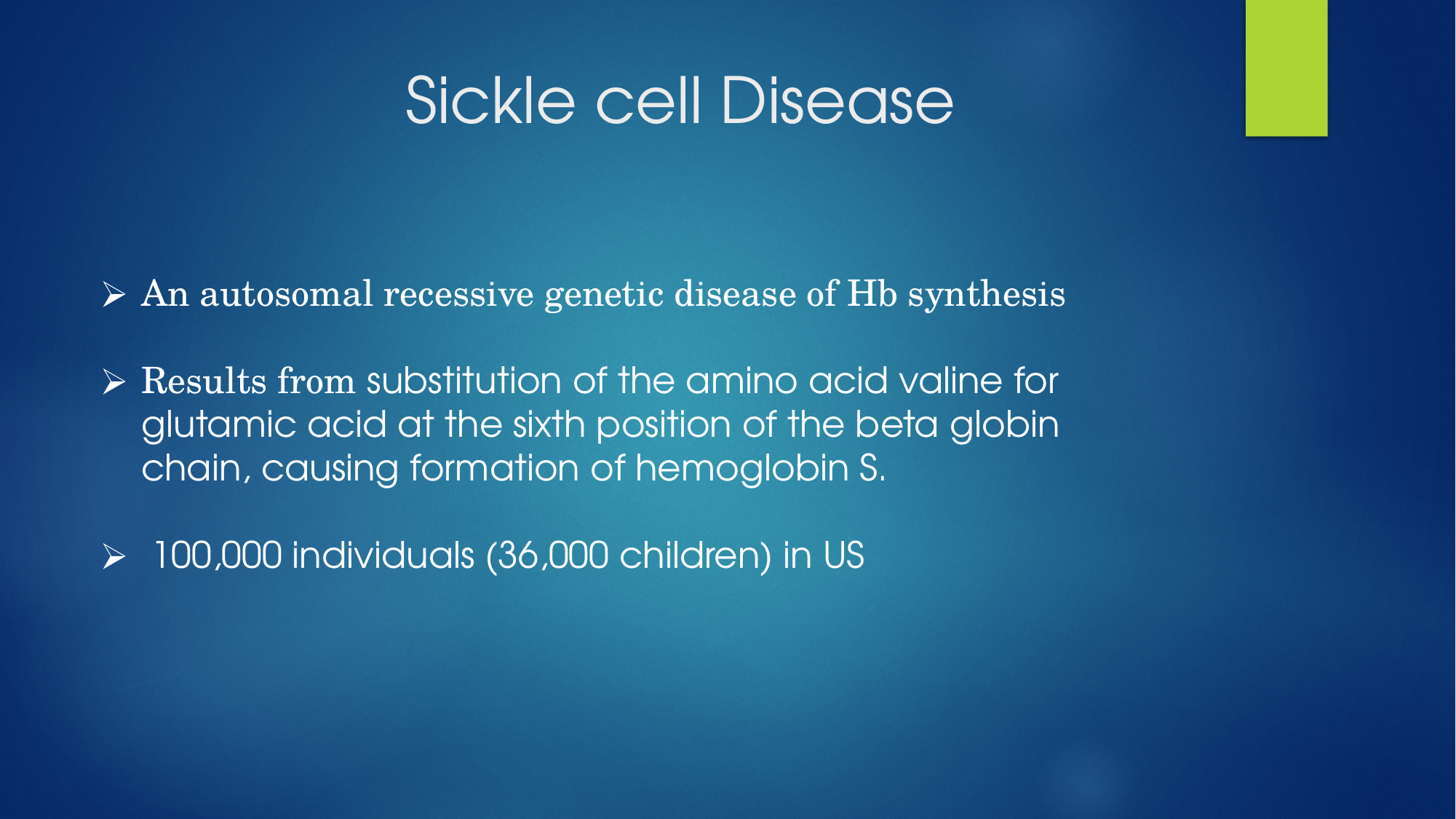

# Sickle cell Disease

An autosomal recessive genetic disease of Hb synthesis

Results from substitution of the amino acid valine for glutamic acid at the sixth position of the beta globin chain, causing formation of hemoglobin S.

 100,000 individuals (36,000 children) in US